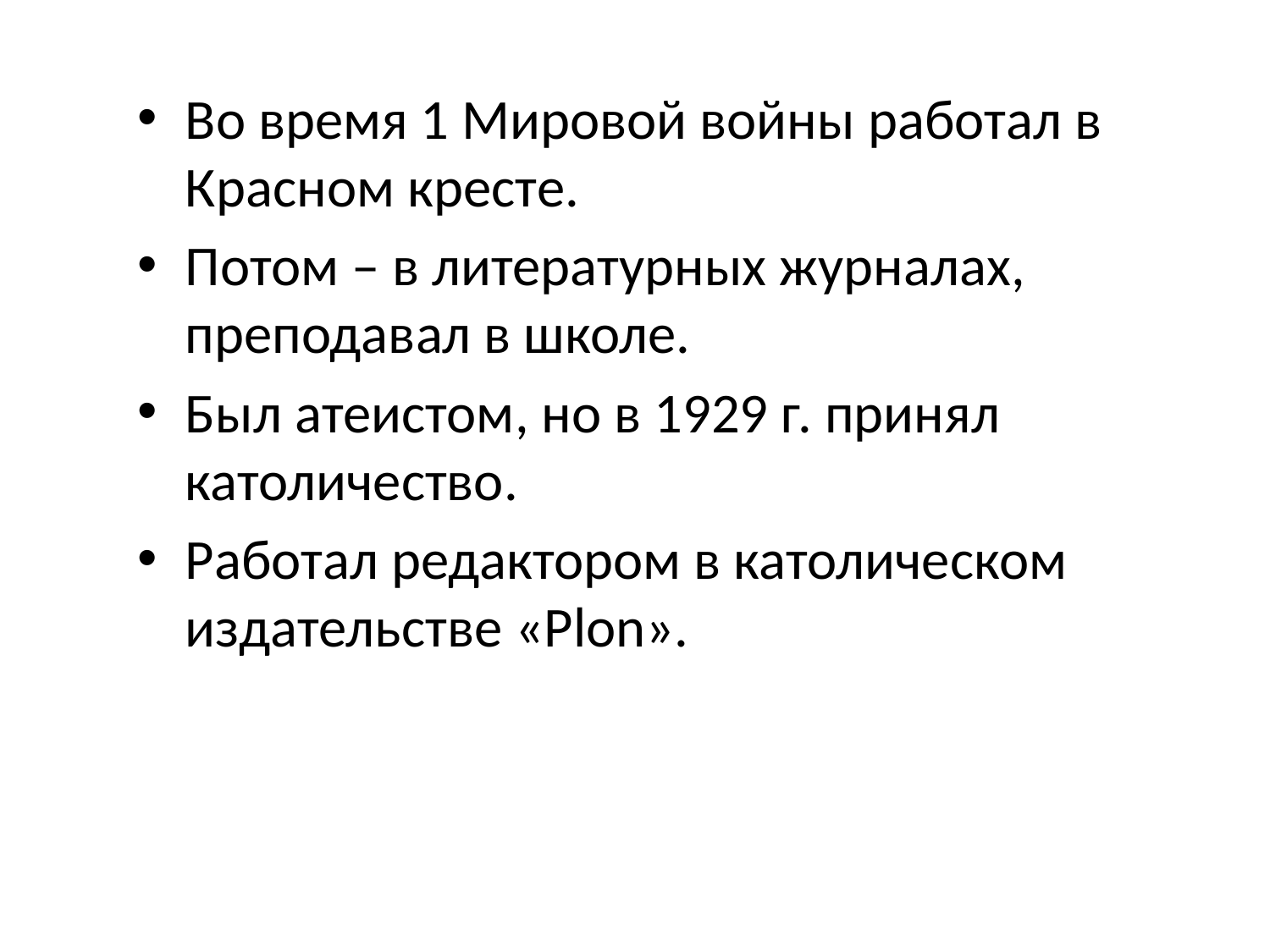

Во время 1 Мировой войны работал в Красном кресте.
Потом – в литературных журналах, преподавал в школе.
Был атеистом, но в 1929 г. принял католичество.
Работал редактором в католическом издательстве «Plon».